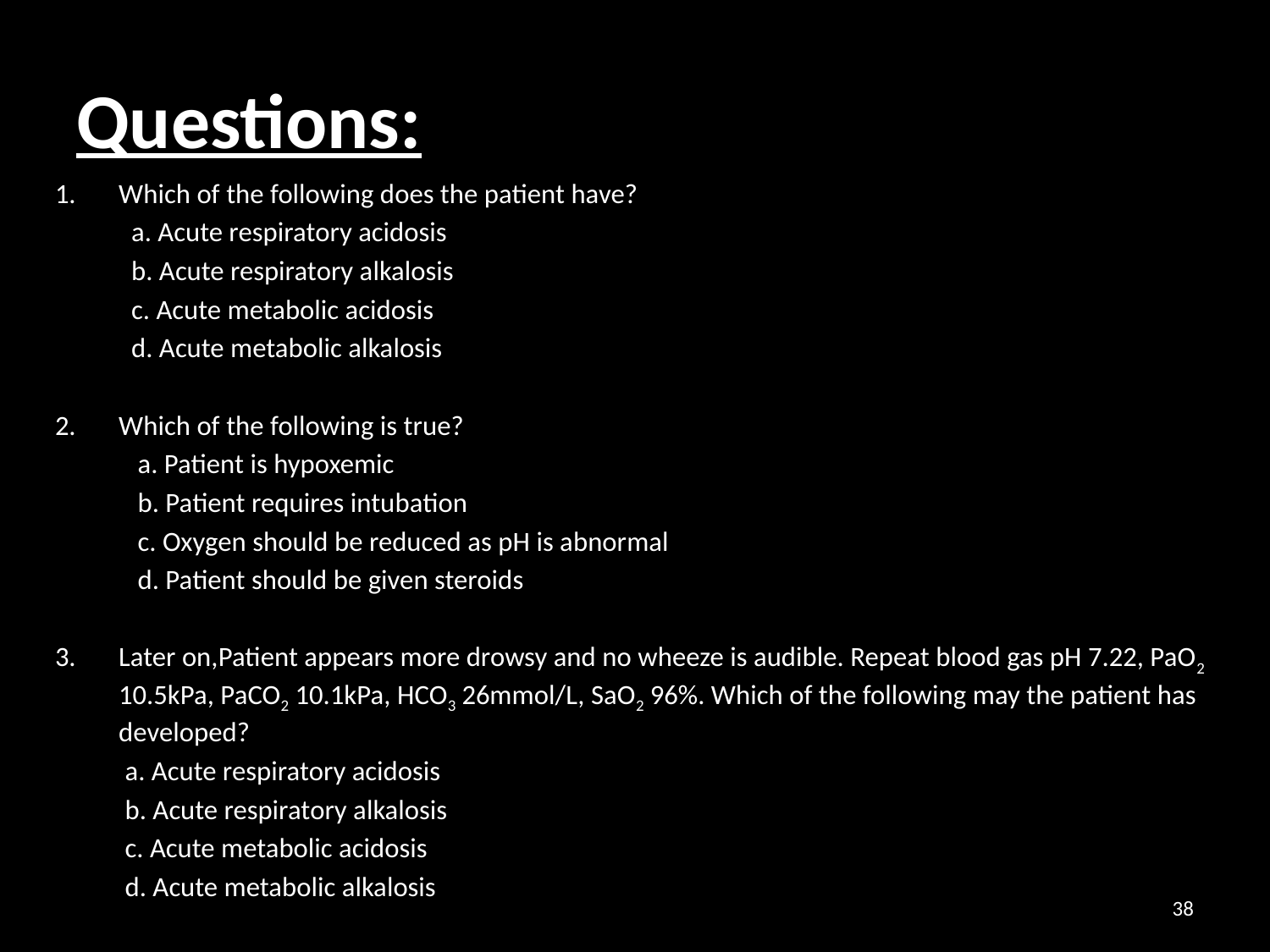

# Questions:
Which of the following does the patient have?
            a. Acute respiratory acidosis
            b. Acute respiratory alkalosis
            c. Acute metabolic acidosis
            d. Acute metabolic alkalosis

Which of the following is true?
             a. Patient is hypoxemic
             b. Patient requires intubation
             c. Oxygen should be reduced as pH is abnormal
             d. Patient should be given steroids

Later on,Patient appears more drowsy and no wheeze is audible. Repeat blood gas pH 7.22, PaO2 10.5kPa, PaCO2 10.1kPa, HCO3 26mmol/L, SaO2 96%. Which of the following may the patient has developed?
           a. Acute respiratory acidosis
           b. Acute respiratory alkalosis
           c. Acute metabolic acidosis
           d. Acute metabolic alkalosis

38